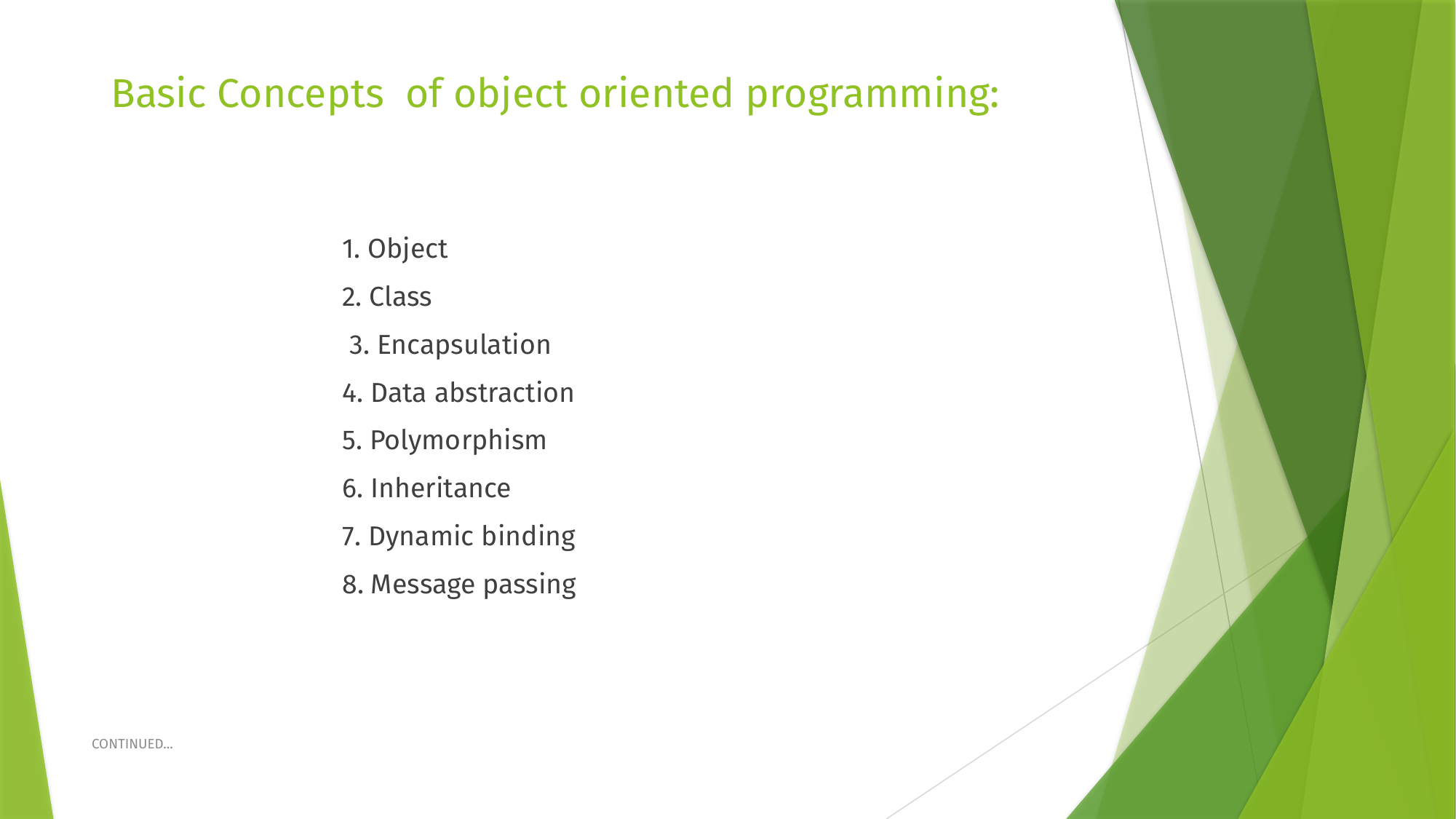

# Basic Concepts  of object oriented programming:
1. Object
2. Class
 3. Encapsulation
4. Data abstraction
5. Polymorphism
6. Inheritance
7. Dynamic binding
8. Message passing

CONTINUED...